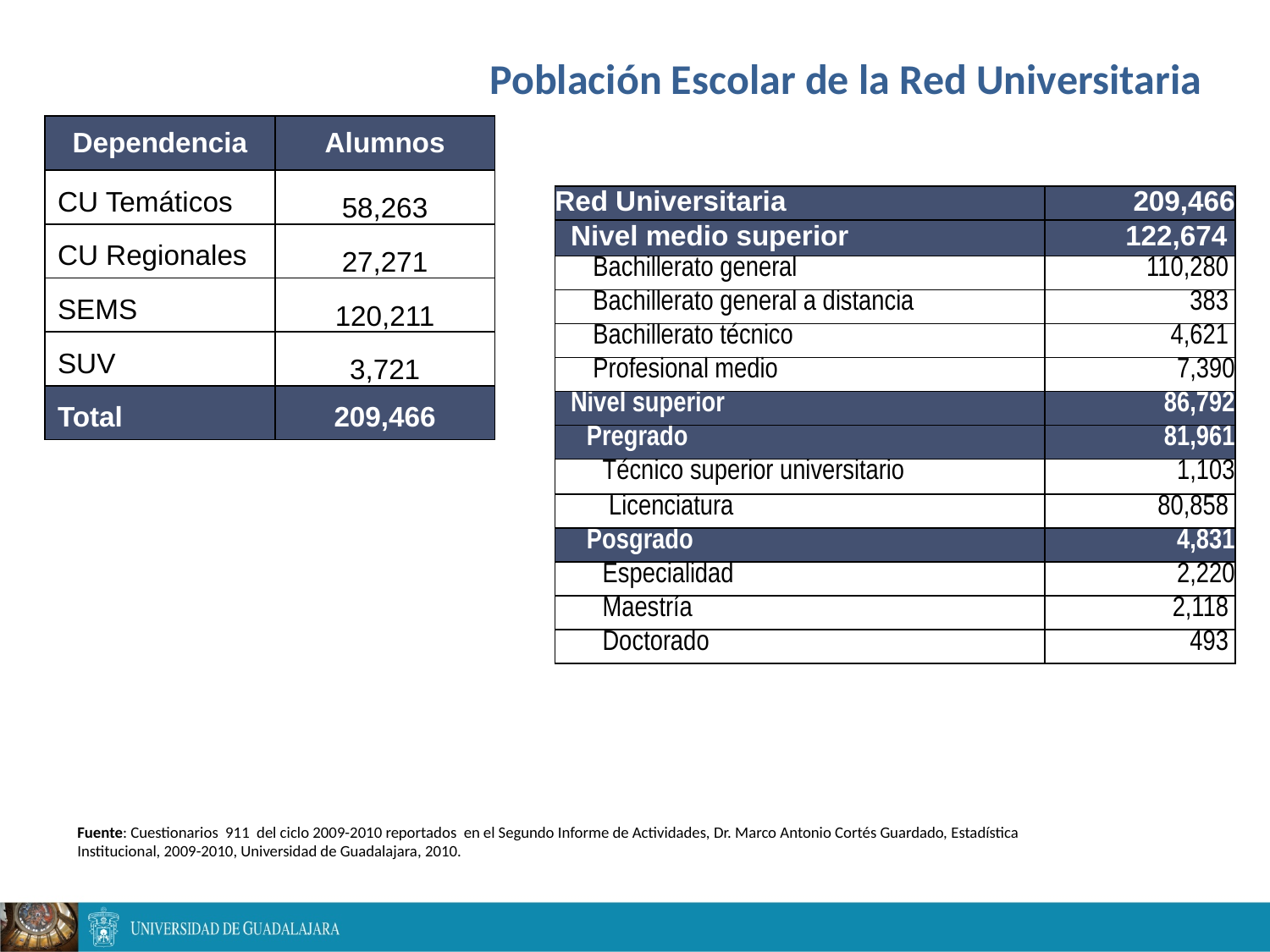

Población Escolar de la Red Universitaria
| Dependencia | Alumnos |
| --- | --- |
| CU Temáticos | 58,263 |
| CU Regionales | 27,271 |
| SEMS | 120,211 |
| SUV | 3,721 |
| Total | 209,466 |
| Red Universitaria | 209,466 |
| --- | --- |
| Nivel medio superior | 122,674 |
| Bachillerato general | 110,280 |
| Bachillerato general a distancia | 383 |
| Bachillerato técnico | 4,621 |
| Profesional medio | 7,390 |
| Nivel superior | 86,792 |
| Pregrado | 81,961 |
| Técnico superior universitario | 1,103 |
| Licenciatura | 80,858 |
| Posgrado | 4,831 |
| Especialidad | 2,220 |
| Maestría | 2,118 |
| Doctorado | 493 |
Fuente: Cuestionarios  911  del ciclo 2009-2010 reportados  en el Segundo Informe de Actividades, Dr. Marco Antonio Cortés Guardado, Estadística Institucional, 2009-2010, Universidad de Guadalajara, 2010.